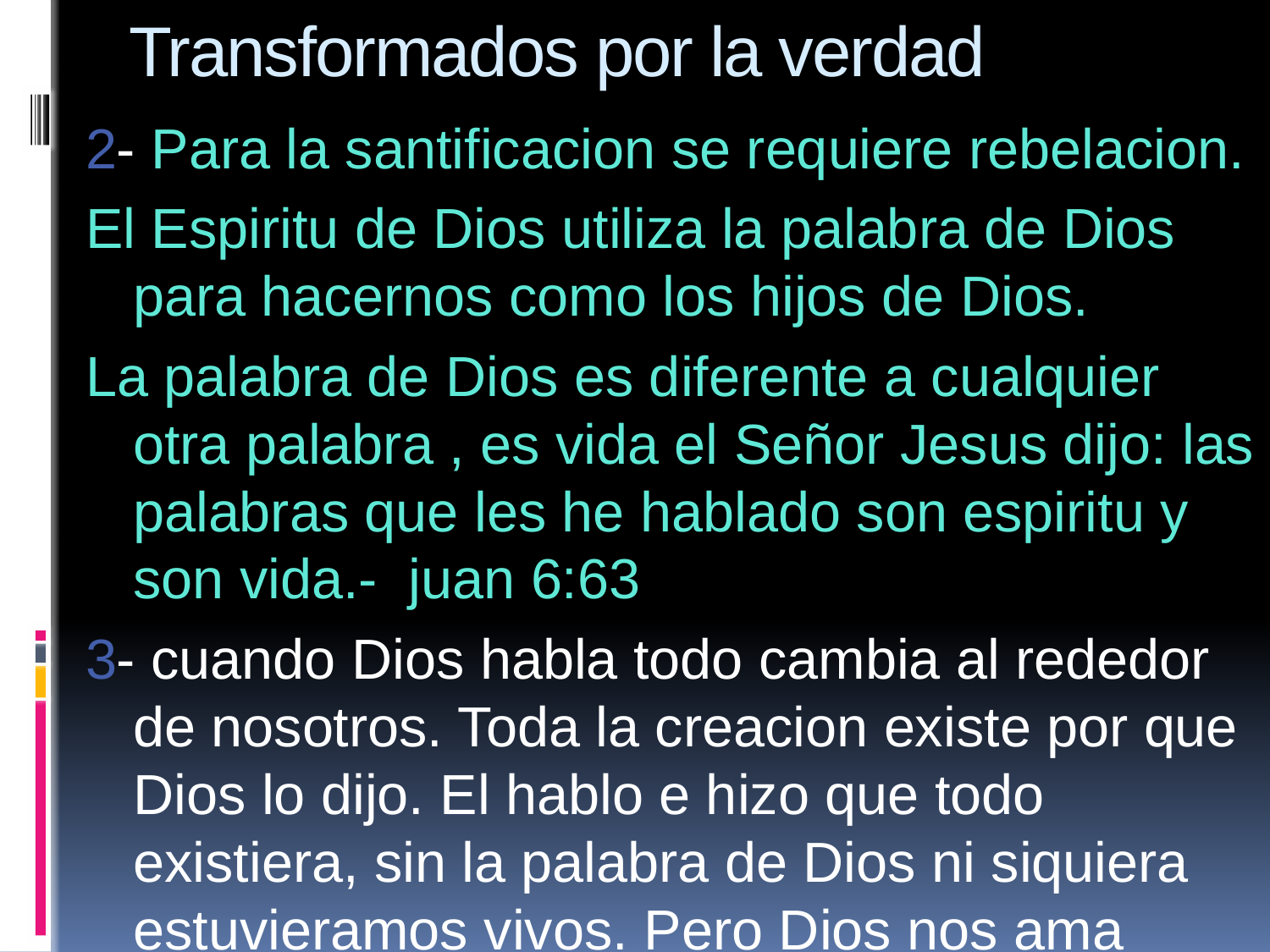

# Transformados por la verdad
2- Para la santificacion se requiere rebelacion.
El Espiritu de Dios utiliza la palabra de Dios para hacernos como los hijos de Dios.
La palabra de Dios es diferente a cualquier otra palabra , es vida el Señor Jesus dijo: las palabras que les he hablado son espiritu y son vida.-  juan 6:63
3- cuando Dios habla todo cambia al rededor de nosotros. Toda la creacion existe por que Dios lo dijo. El hablo e hizo que todo existiera, sin la palabra de Dios ni siquiera estuvieramos vivos. Pero Dios nos ama sobre todo lo que el hizo.